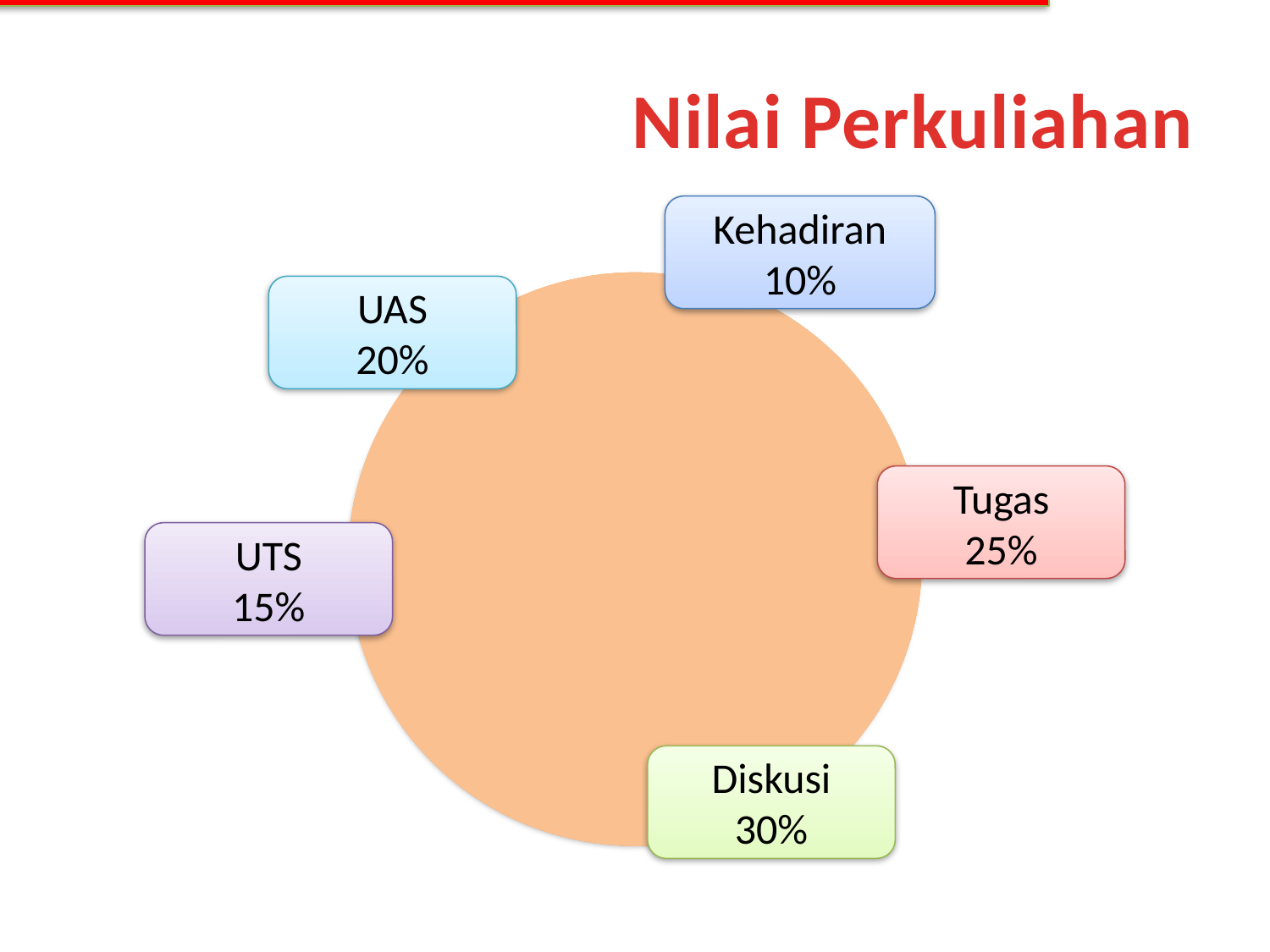

# Nilai Perkuliahan
Kehadiran
10%

UAS
20%
Tugas
25%
UTS
15%
Diskusi
30%